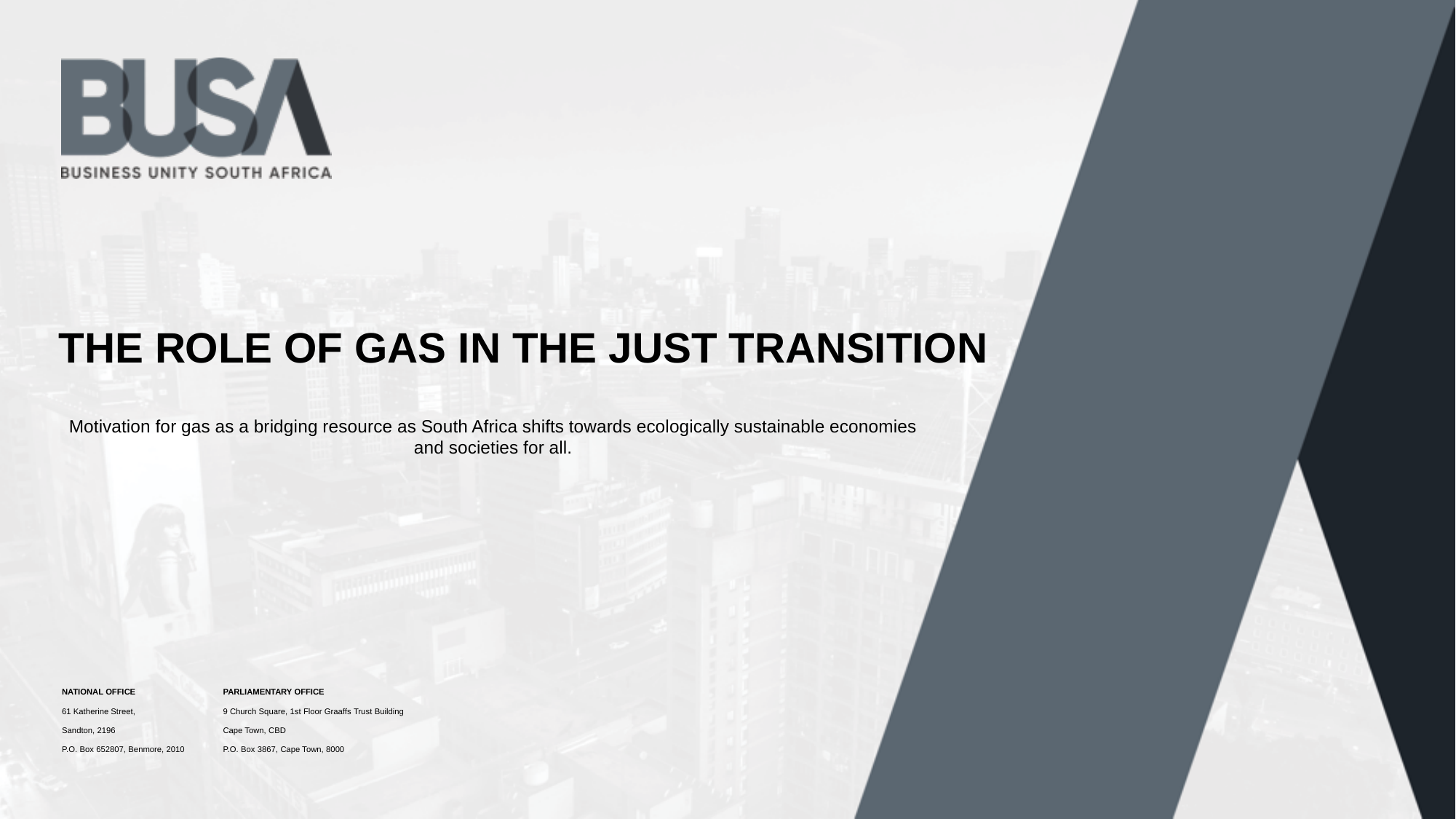

THE ROLE OF GAS IN THE JUST TRANSITION
Motivation for gas as a bridging resource as South Africa shifts towards ecologically sustainable economies and societies for all.